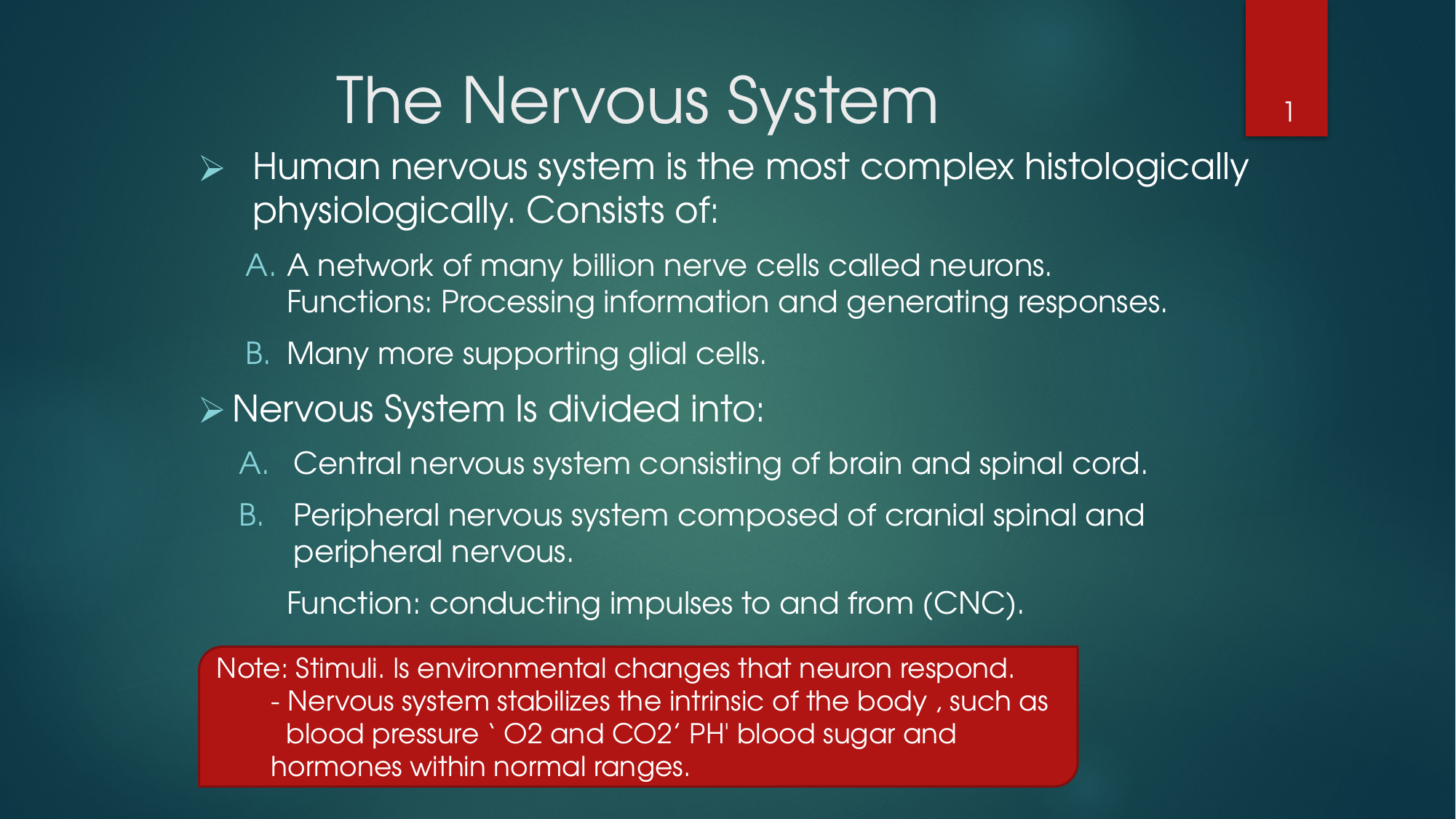

# The Nervous System
1
Human nervous system is the most complex histologically physiologically. Consists of:
A network of many billion nerve cells called neurons.
Functions: Processing information and generating responses.
Many more supporting glial cells.
Nervous System Is divided into:
Central nervous system consisting of brain and spinal cord.
Peripheral nervous system composed of cranial spinal and peripheral nervous.
Function: conducting impulses to and from (CNC).
Note: Stimuli. Is environmental changes that neuron respond.
- Nervous system stabilizes the intrinsic of the body , such as    blood pressure ‘ O2 and CO2’ PH' blood sugar and hormones within normal ranges.